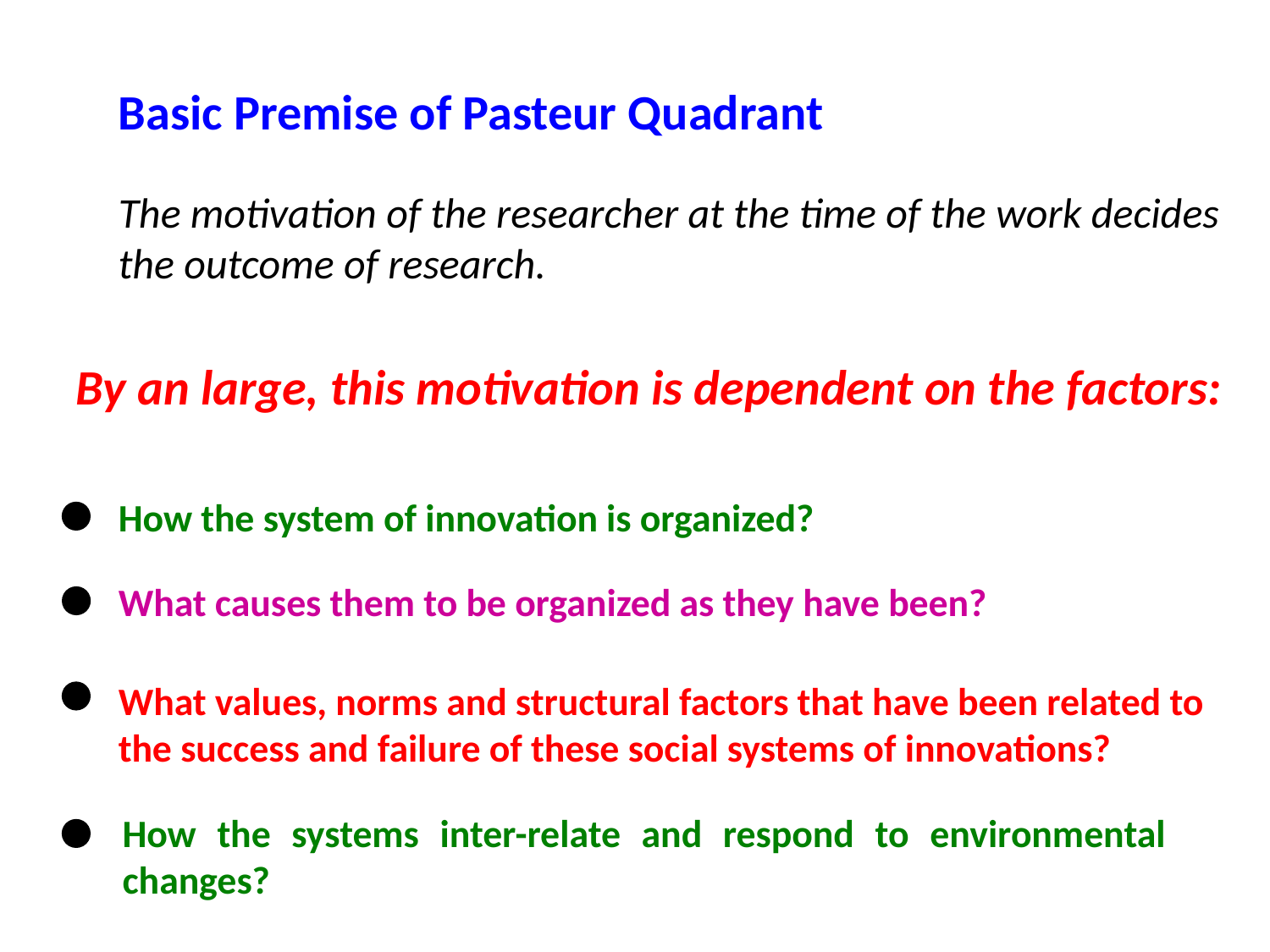

Basic Premise of Pasteur Quadrant
The motivation of the researcher at the time of the work decides the outcome of research.
By an large, this motivation is dependent on the factors:
How the system of innovation is organized?

What causes them to be organized as they have been?

What values, norms and structural factors that have been related to the success and failure of these social systems of innovations?

How the systems inter-relate and respond to environmental changes?